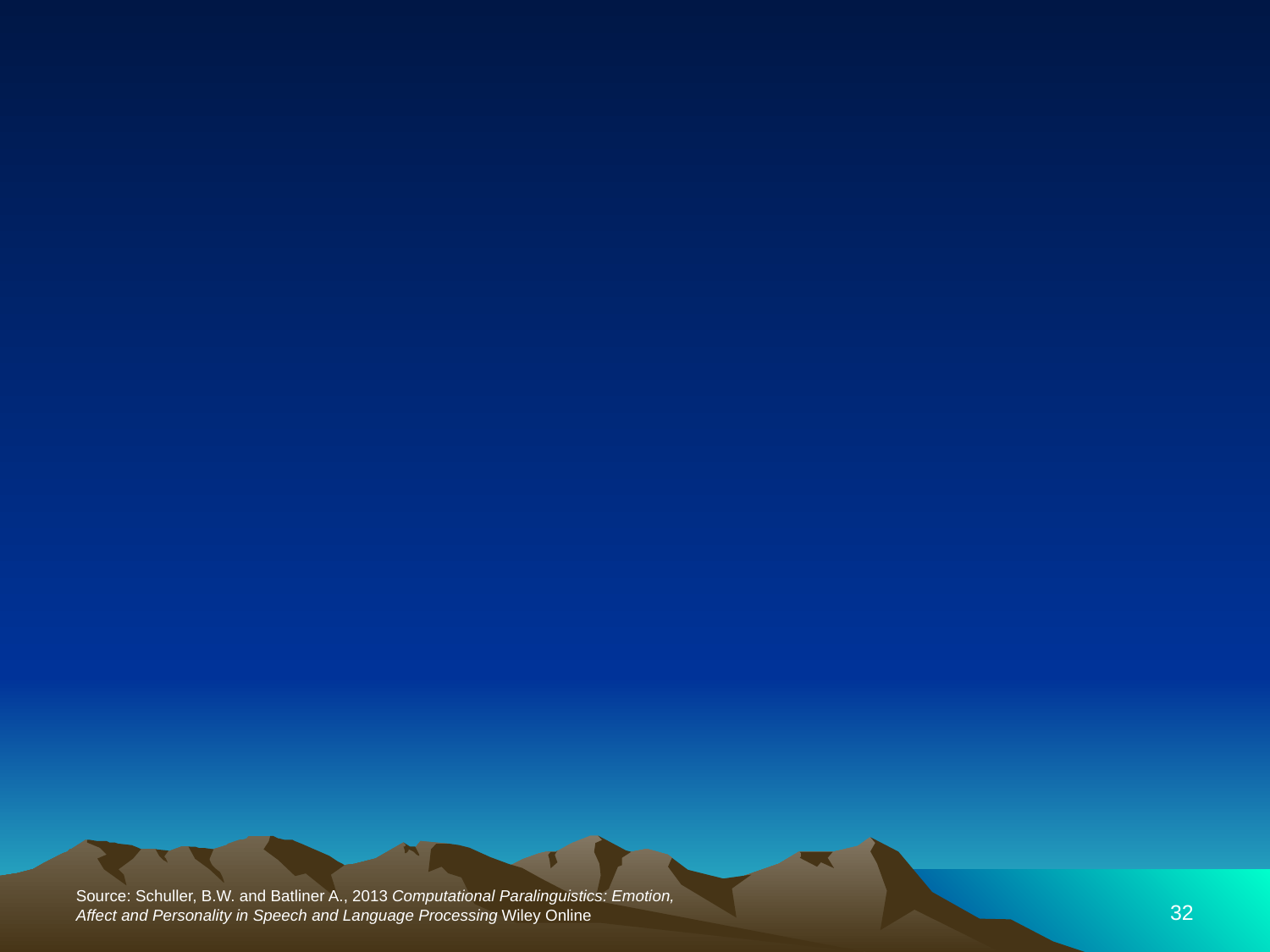

32
Source: Schuller, B.W. and Batliner A., 2013 Computational Paralinguistics: Emotion, Affect and Personality in Speech and Language Processing Wiley Online